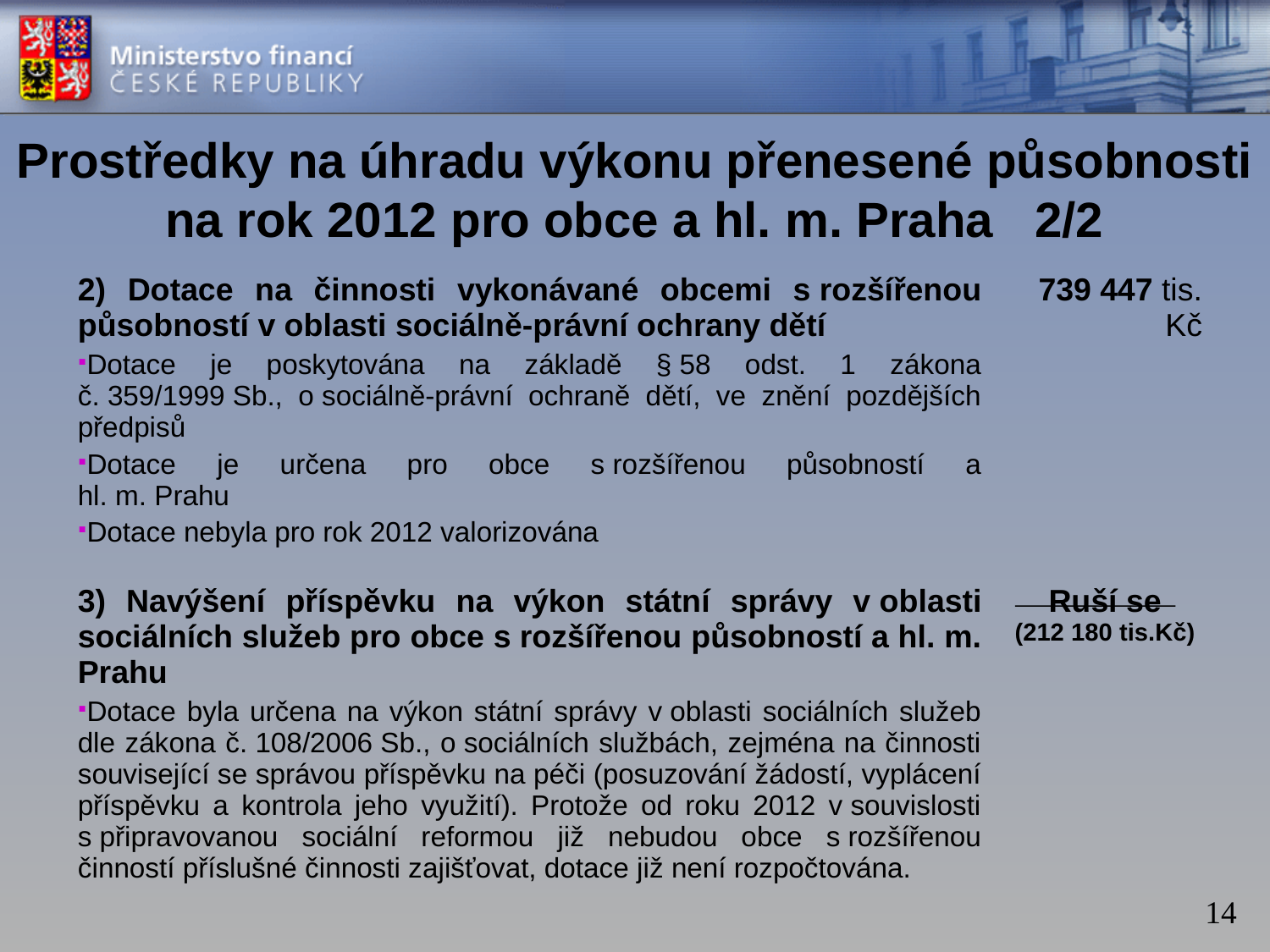

Prostředky na úhradu výkonu přenesené působnosti na rok 2012 pro obce a hl. m. Praha   2/2
| 2) Dotace na činnosti vykonávané obcemi s rozšířenou působností v oblasti sociálně-právní ochrany dětí Dotace je poskytována na základě § 58 odst. 1 zákona č. 359/1999 Sb., o sociálně-právní ochraně dětí, ve znění pozdějších předpisů Dotace je určena pro obce s rozšířenou působností a hl. m. Prahu Dotace nebyla pro rok 2012 valorizována | 739 447 tis. Kč |
| --- | --- |
| 3) Navýšení příspěvku na výkon státní správy v oblasti sociálních služeb pro obce s rozšířenou působností a hl. m. Prahu Dotace byla určena na výkon státní správy v oblasti sociálních služeb dle zákona č. 108/2006 Sb., o sociálních službách, zejména na činnosti související se správou příspěvku na péči (posuzování žádostí, vyplácení příspěvku a kontrola jeho využití). Protože od roku 2012 v souvislosti s připravovanou sociální reformou již nebudou obce s rozšířenou činností příslušné činnosti zajišťovat, dotace již není rozpočtována. | Ruší se (212 180 tis.Kč) |